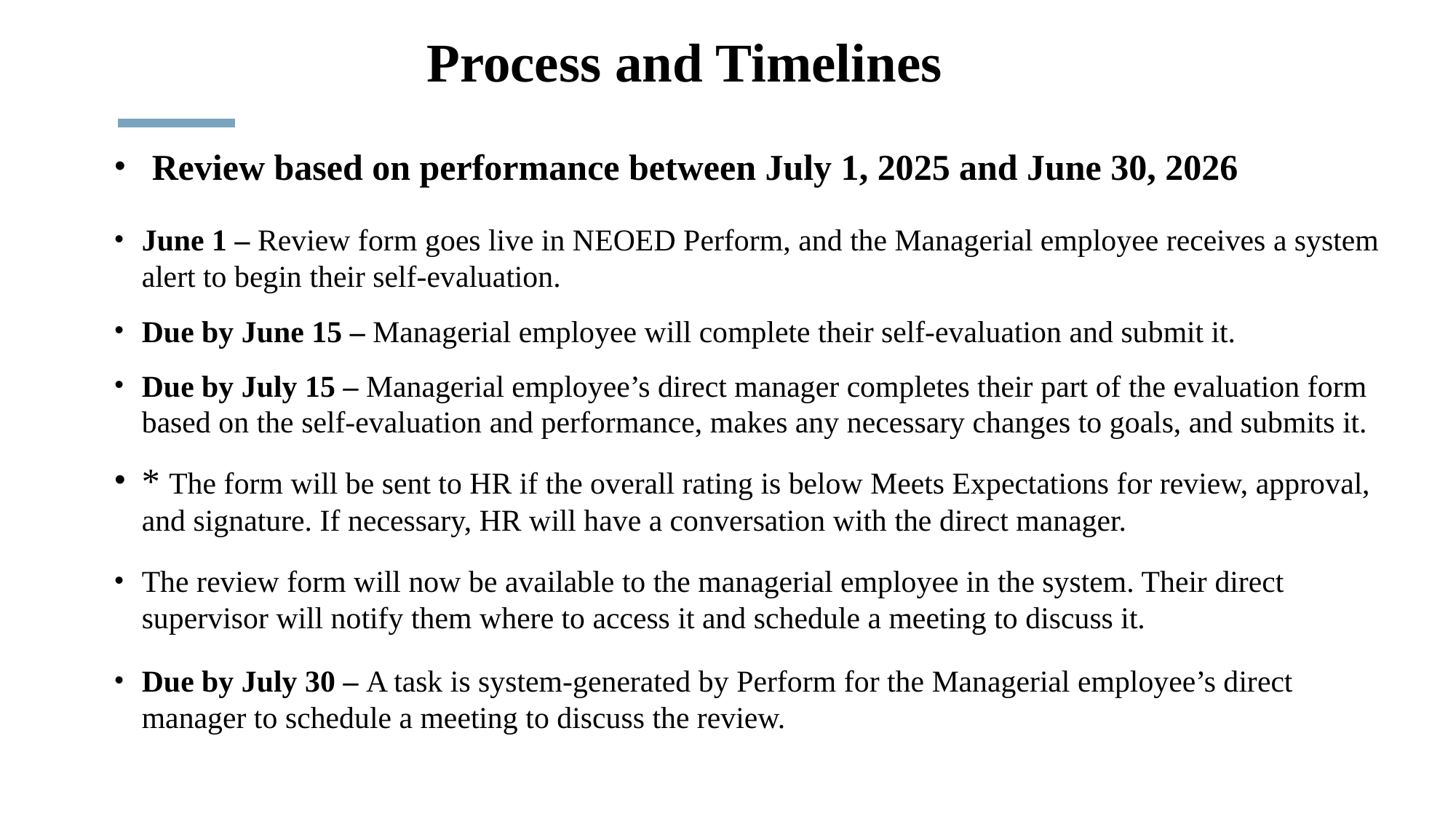

# Process and Timelines
 Review based on performance between July 1, 2025 and June 30, 2026
June 1 – Review form goes live in NEOED Perform, and the Managerial employee receives a system alert to begin their self-evaluation.
Due by June 15 – Managerial employee will complete their self-evaluation and submit it.
Due by July 15 – Managerial employee’s direct manager completes their part of the evaluation form based on the self-evaluation and performance, makes any necessary changes to goals, and submits it.
* The form will be sent to HR if the overall rating is below Meets Expectations for review, approval, and signature. If necessary, HR will have a conversation with the direct manager.
The review form will now be available to the managerial employee in the system. Their direct supervisor will notify them where to access it and schedule a meeting to discuss it.
Due by July 30 – A task is system-generated by Perform for the Managerial employee’s direct manager to schedule a meeting to discuss the review.